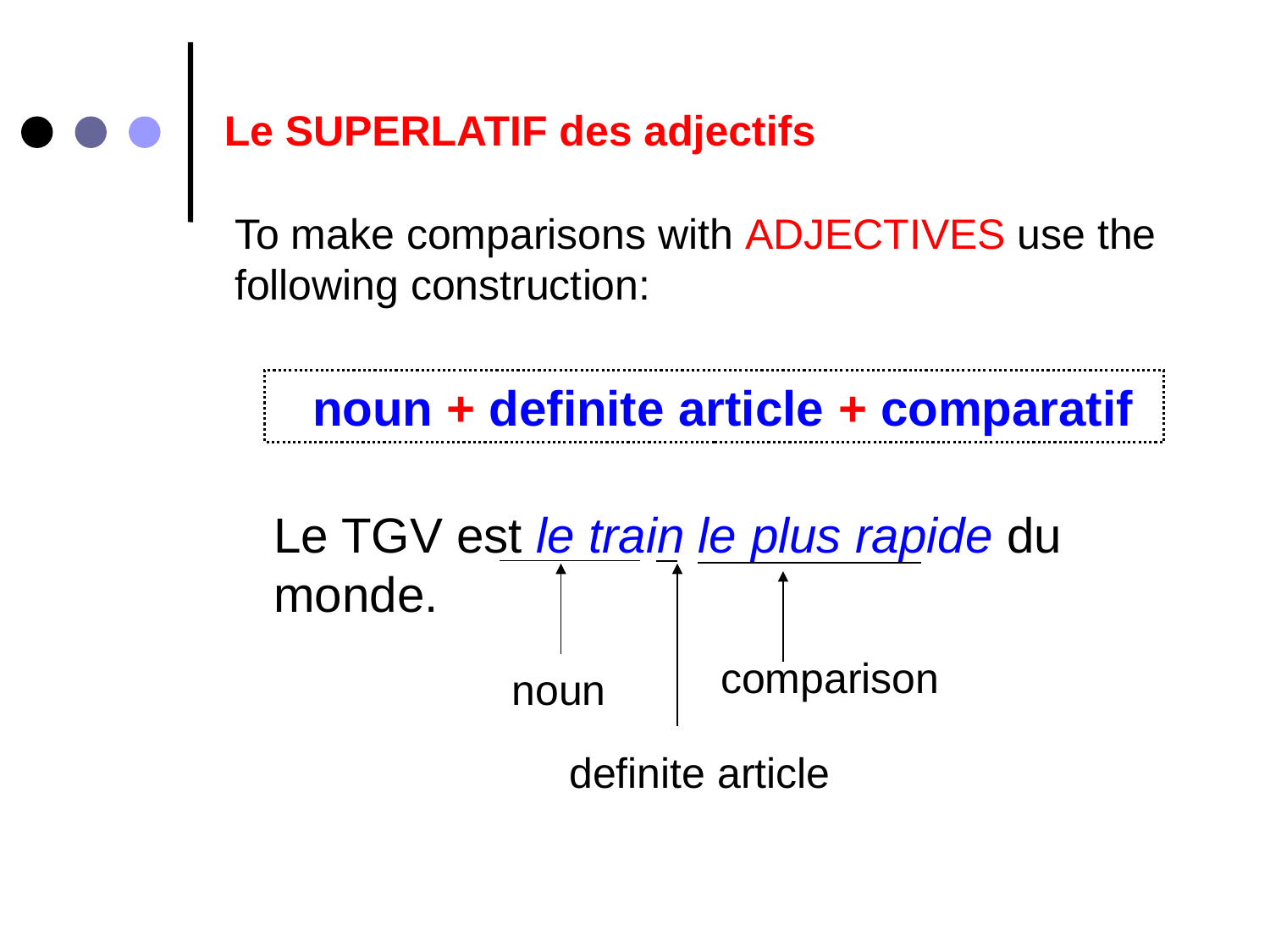

Le SUPERLATIF des adjectifs
To make comparisons with ADJECTIVES use the following construction:
   noun + definite article + comparatif
Le TGV est le train le plus rapide du monde.
comparison
noun
definite article